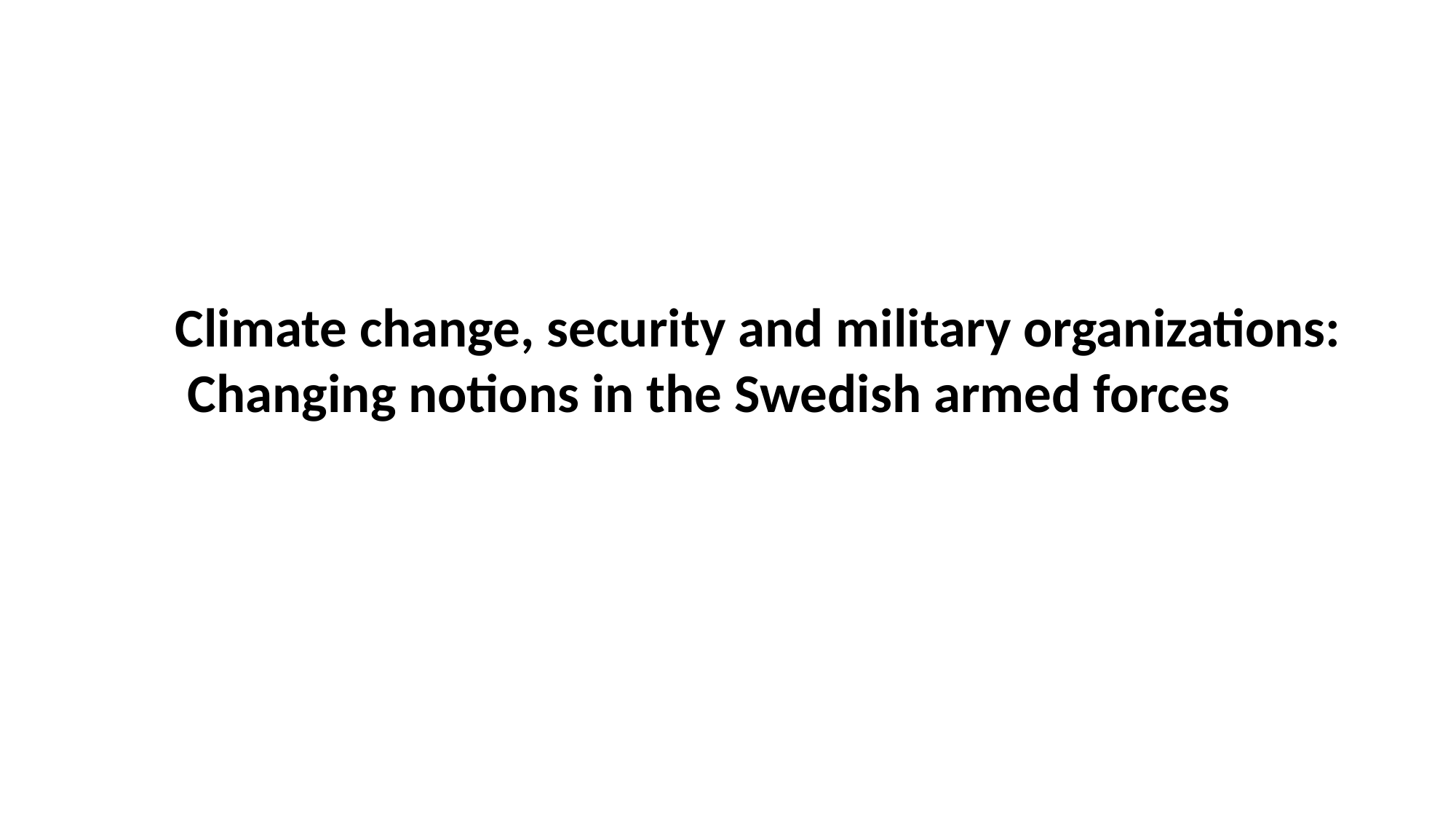

Climate change, security and military organizations:  Changing notions in the Swedish armed forces